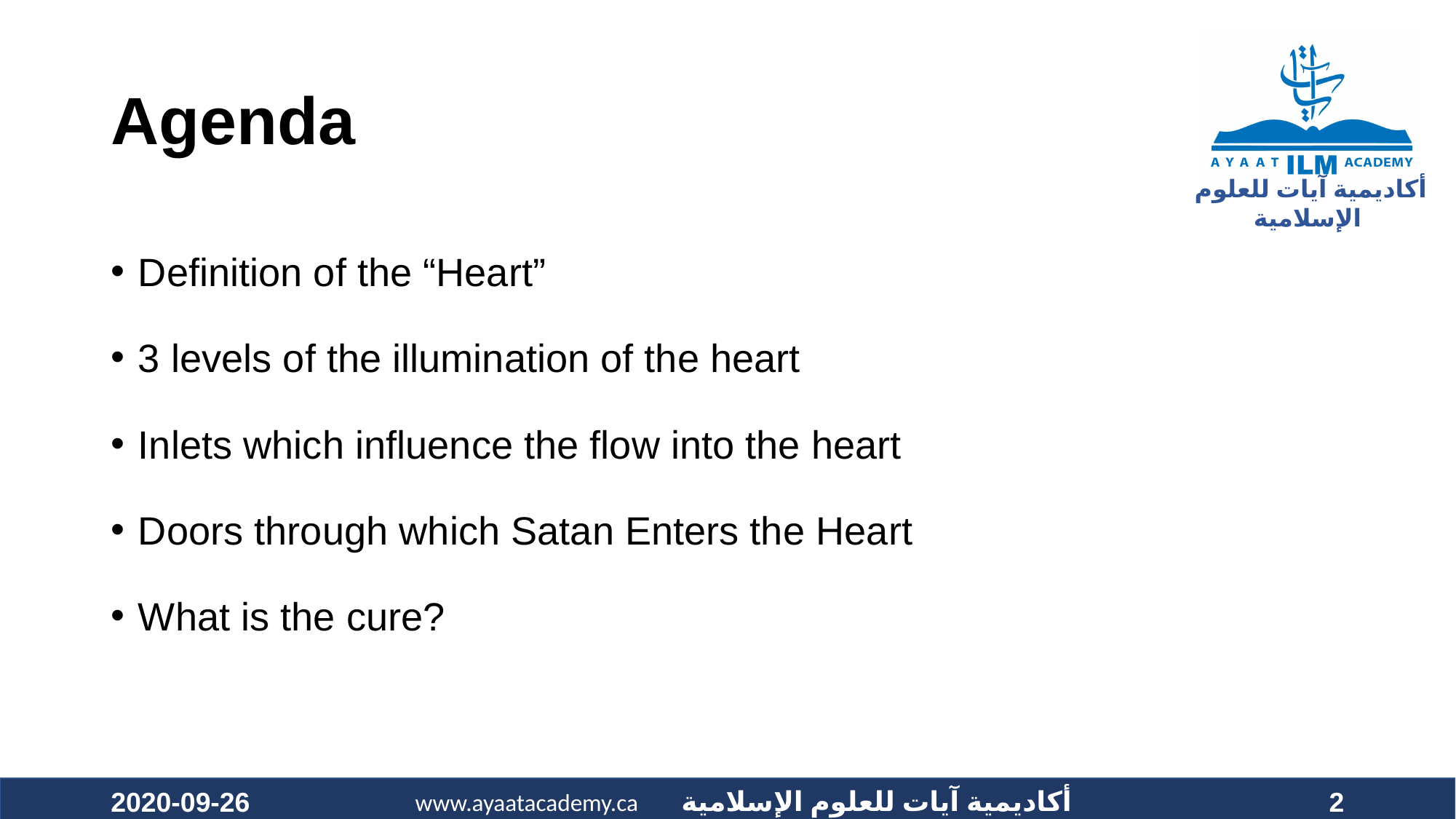

# Agenda
Definition of the “Heart”
3 levels of the illumination of the heart
Inlets which influence the flow into the heart
Doors through which Satan Enters the Heart
What is the cure?

2020-09-26
2